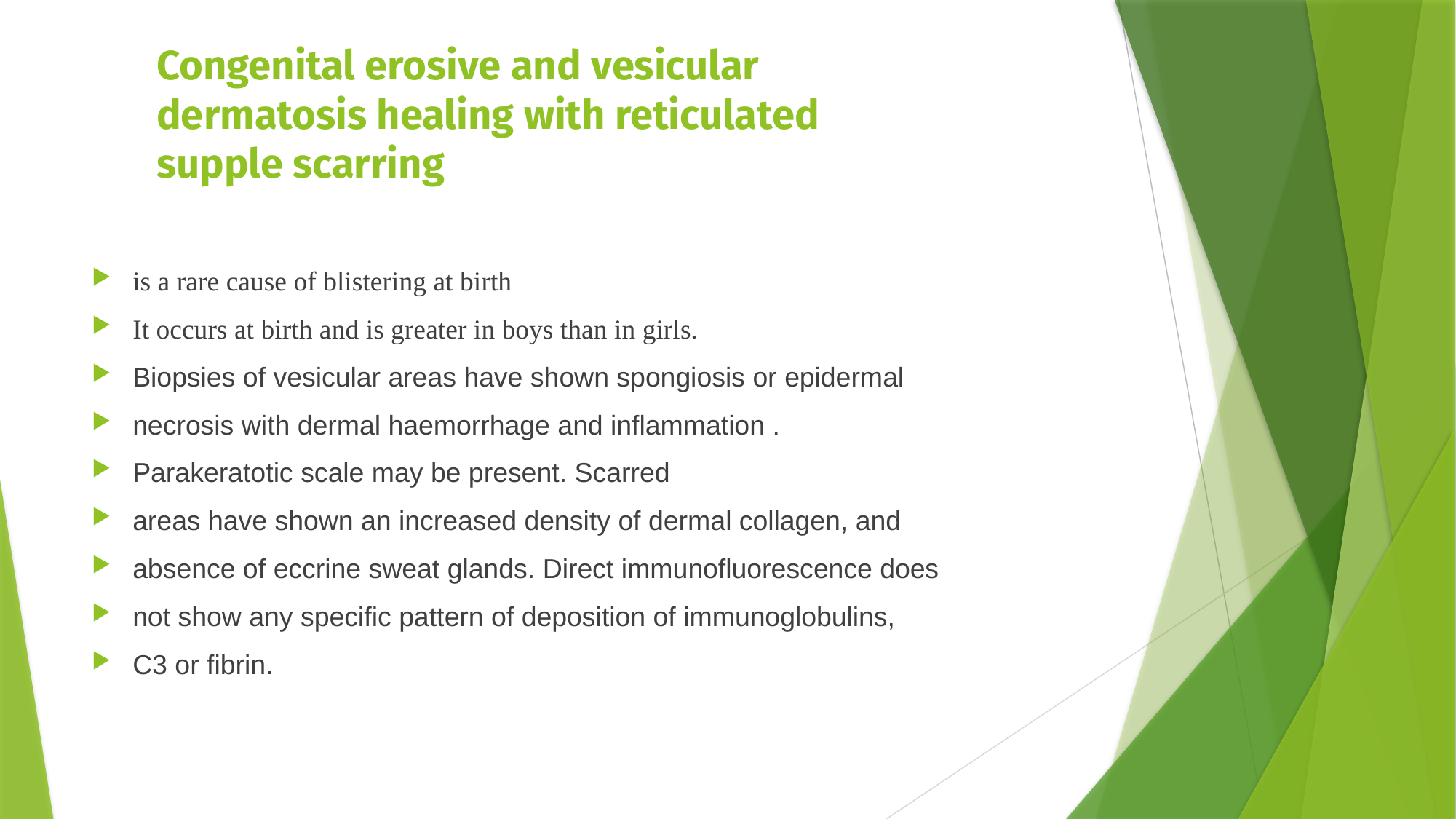

# Congenital erosive and vesicular dermatosis healing with reticulated supple scarring
is a rare cause of blistering at birth
It occurs at birth and is greater in boys than in girls.
Biopsies of vesicular areas have shown spongiosis or epidermal
necrosis with dermal haemorrhage and inflammation .
Parakeratotic scale may be present. Scarred
areas have shown an increased density of dermal collagen, and
absence of eccrine sweat glands. Direct immunofluorescence does
not show any specific pattern of deposition of immunoglobulins,
C3 or fibrin.